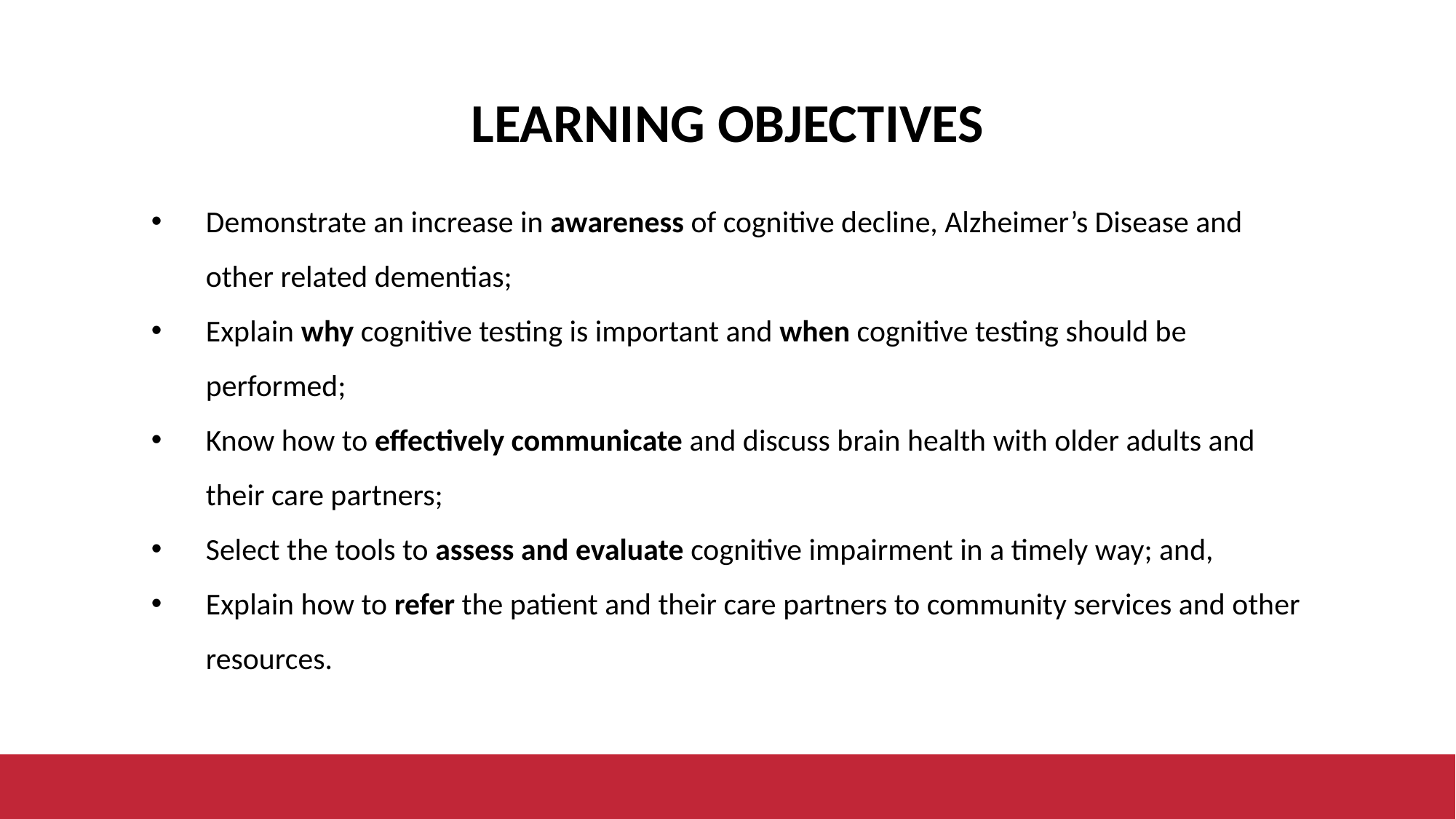

Learning Objectives
Demonstrate an increase in awareness of cognitive decline, Alzheimer’s Disease and other related dementias;
Explain why cognitive testing is important and when cognitive testing should be performed;
Know how to effectively communicate and discuss brain health with older adults and their care partners;
Select the tools to assess and evaluate cognitive impairment in a timely way; and,
Explain how to refer the patient and their care partners to community services and other resources.